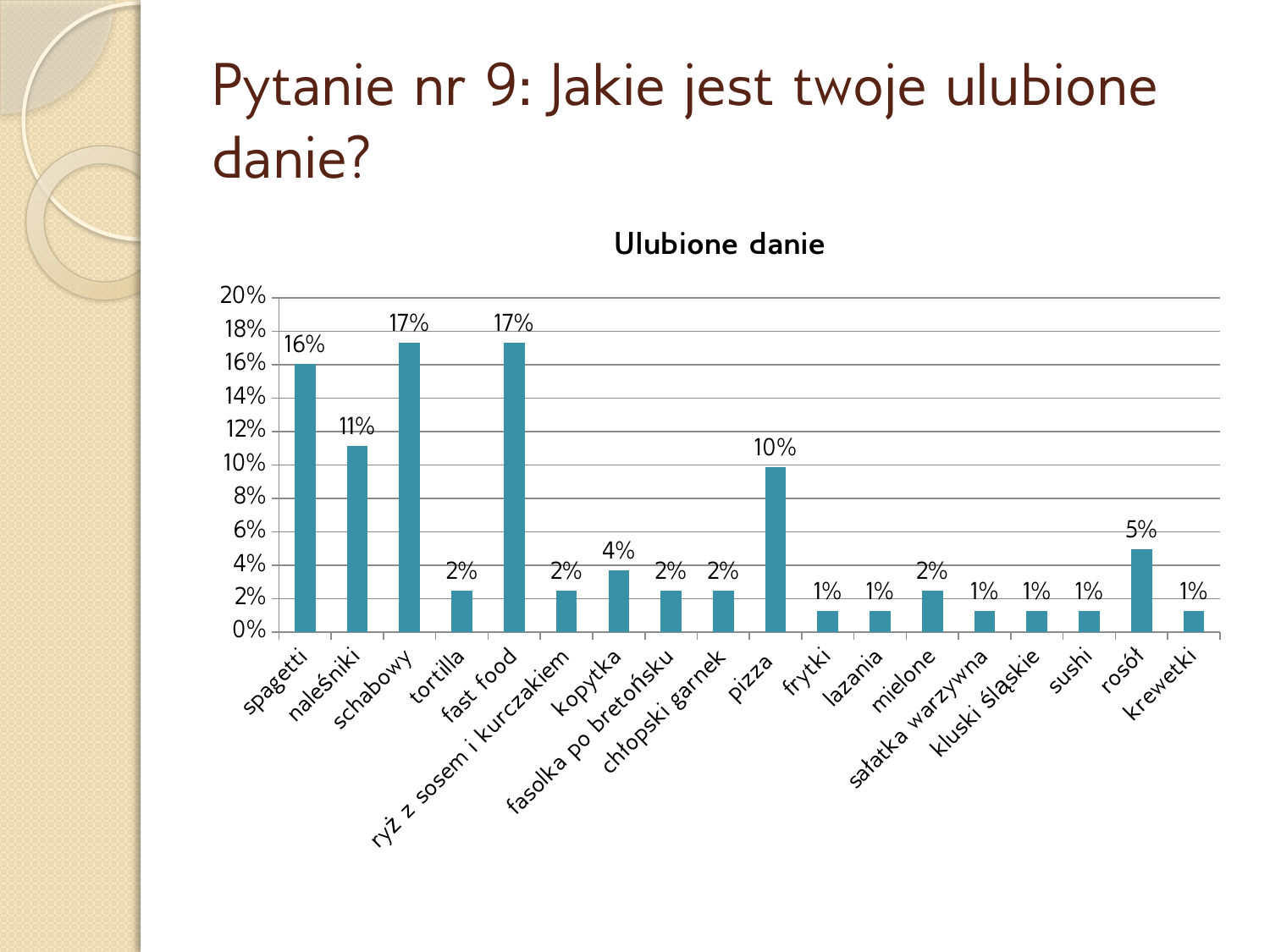

# Pytanie nr 9: Jakie jest twoje ulubione danie?

### Chart: Ulubione danie

| Category |  |
|---|---|
| spagetti | 0.16049382716049382 |
| naleśniki | 0.1111111111111111 |
| schabowy | 0.1728395061728395 |
| tortilla | 0.024691358024691357 |
| fast food | 0.1728395061728395 |
| ryż z sosem i kurczakiem | 0.024691358024691357 |
| kopytka | 0.037037037037037035 |
| fasolka po bretońsku | 0.024691358024691357 |
| chłopski garnek | 0.024691358024691357 |
| pizza  | 0.09876543209876543 |
| frytki | 0.012345679012345678 |
| lazania | 0.012345679012345678 |
| mielone | 0.024691358024691357 |
| sałatka warzywna | 0.012345679012345678 |
| kluski śląskie | 0.012345679012345678 |
| sushi | 0.012345679012345678 |
| rosół | 0.04938271604938271 |
| krewetki | 0.012345679012345678 |